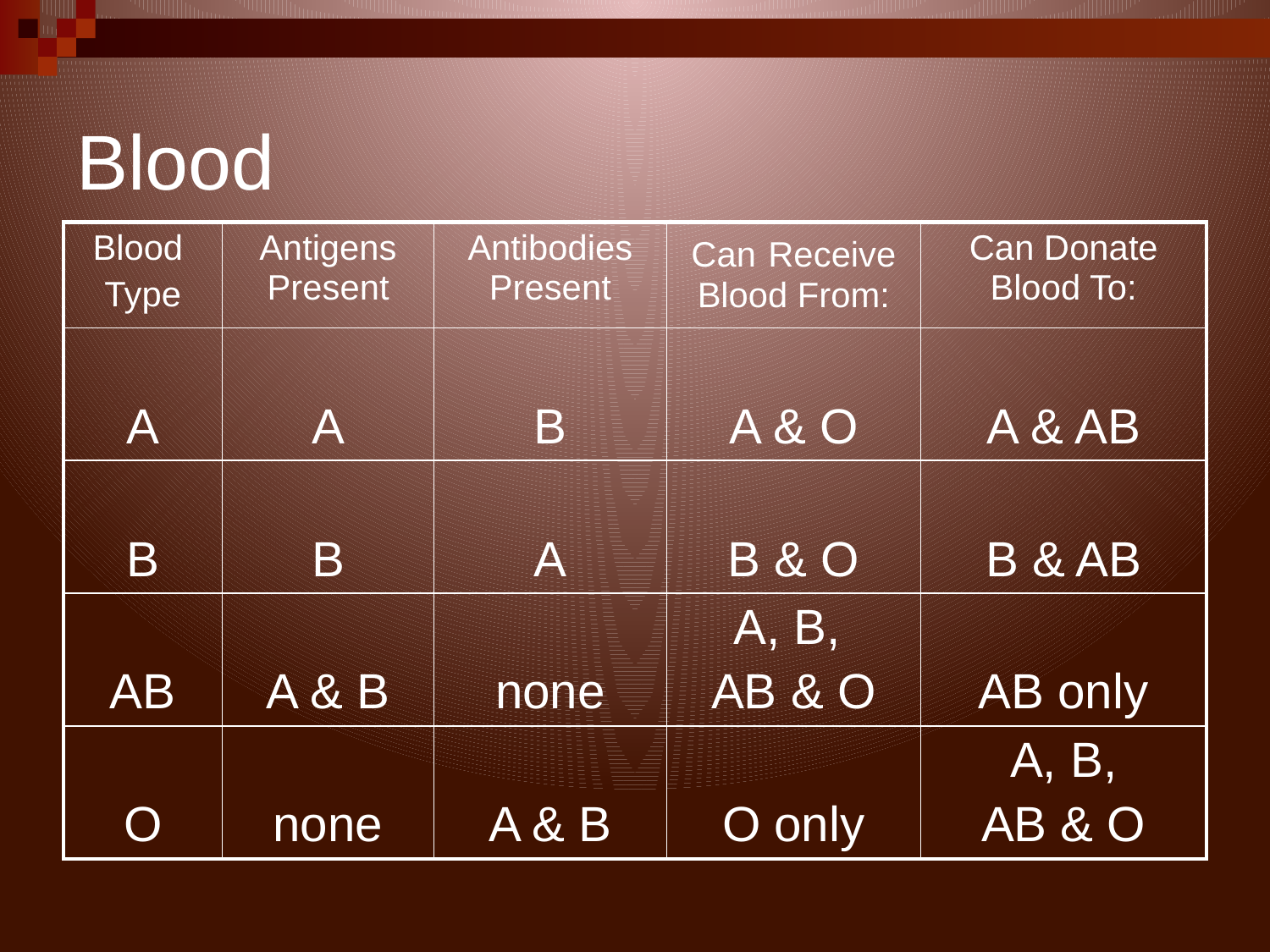

# Blood
| Blood Type | Antigens Present | Antibodies Present | Can Receive Blood From: | Can Donate Blood To: |
| --- | --- | --- | --- | --- |
| A | A | B | A & O | A & AB |
| B | B | A | B & O | B & AB |
| AB | A & B | none | A, B, AB & O | AB only |
| O | none | A & B | O only | A, B, AB & O |